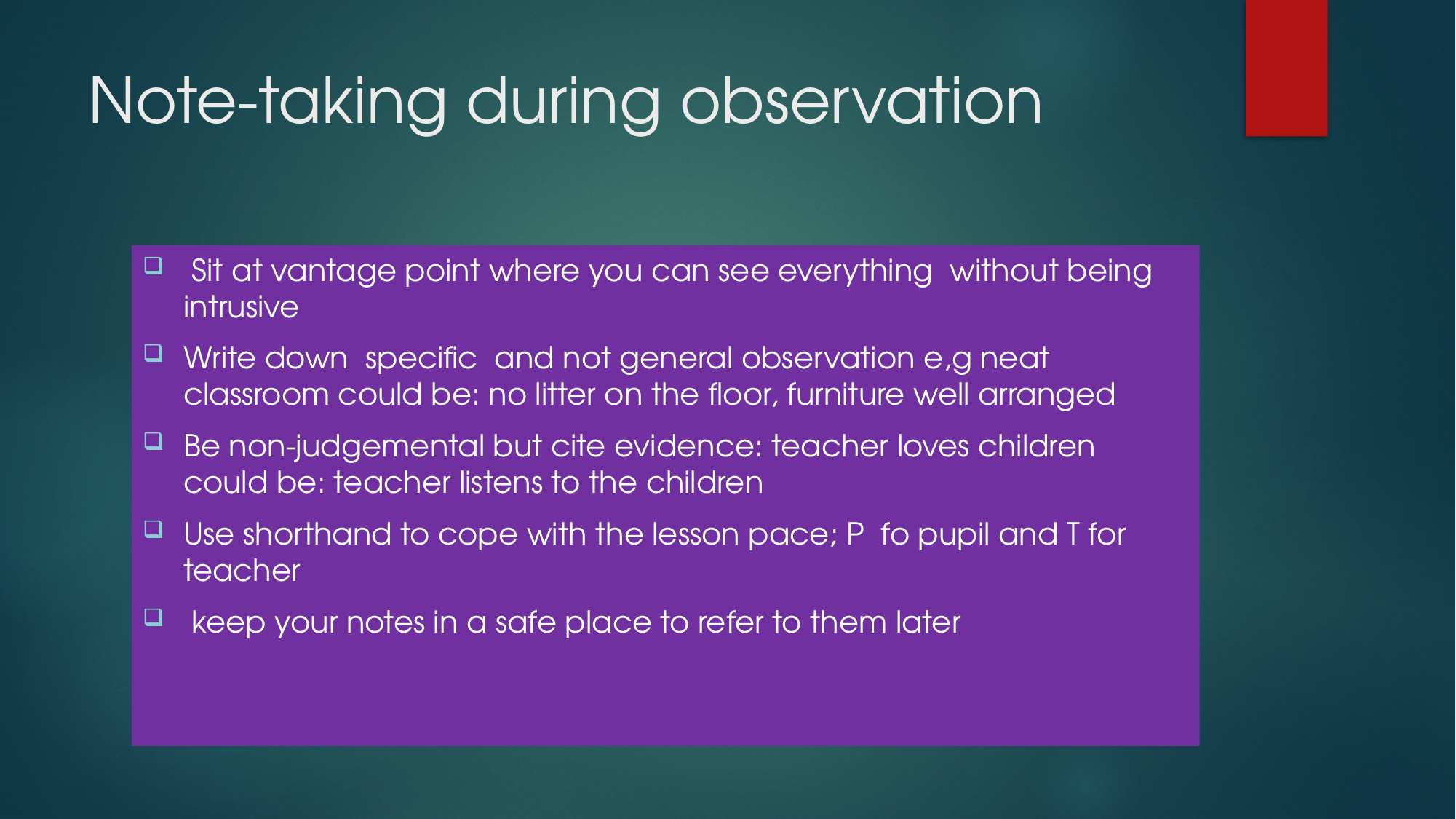

# Note-taking during observation
 Sit at vantage point where you can see everything  without being intrusive
Write down  specific  and not general observation e,g neat classroom could be: no litter on the floor, furniture well arranged
Be non-judgemental but cite evidence: teacher loves children could be: teacher listens to the children
Use shorthand to cope with the lesson pace; P  fo pupil and T for teacher
 keep your notes in a safe place to refer to them later